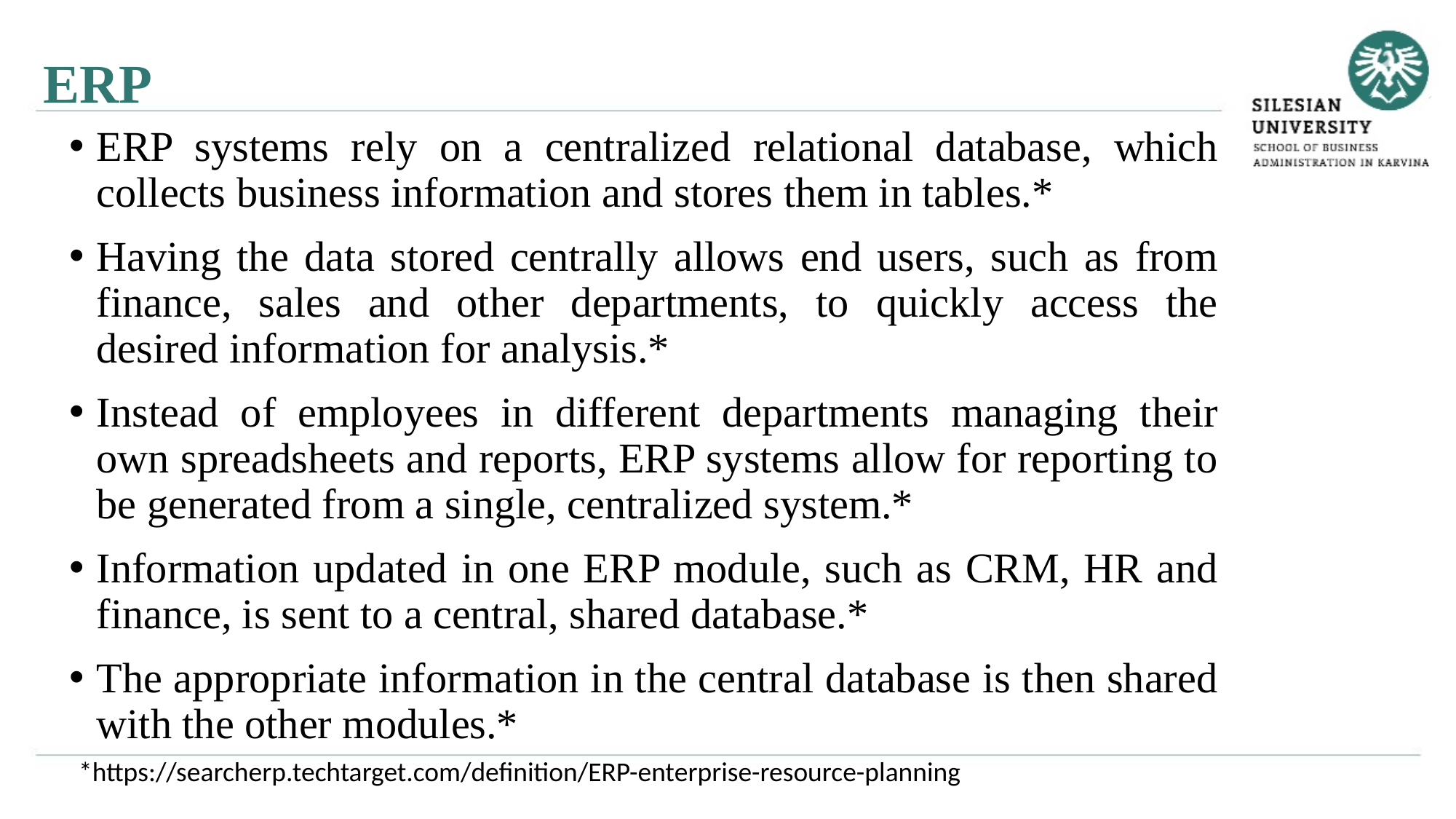

ERP
ERP systems rely on a centralized relational database, which collects business information and stores them in tables.*
Having the data stored centrally allows end users, such as from finance, sales and other departments, to quickly access the desired information for analysis.*
Instead of employees in different departments managing their own spreadsheets and reports, ERP systems allow for reporting to be generated from a single, centralized system.*
Information updated in one ERP module, such as CRM, HR and finance, is sent to a central, shared database.*
The appropriate information in the central database is then shared with the other modules.*
*https://searcherp.techtarget.com/definition/ERP-enterprise-resource-planning